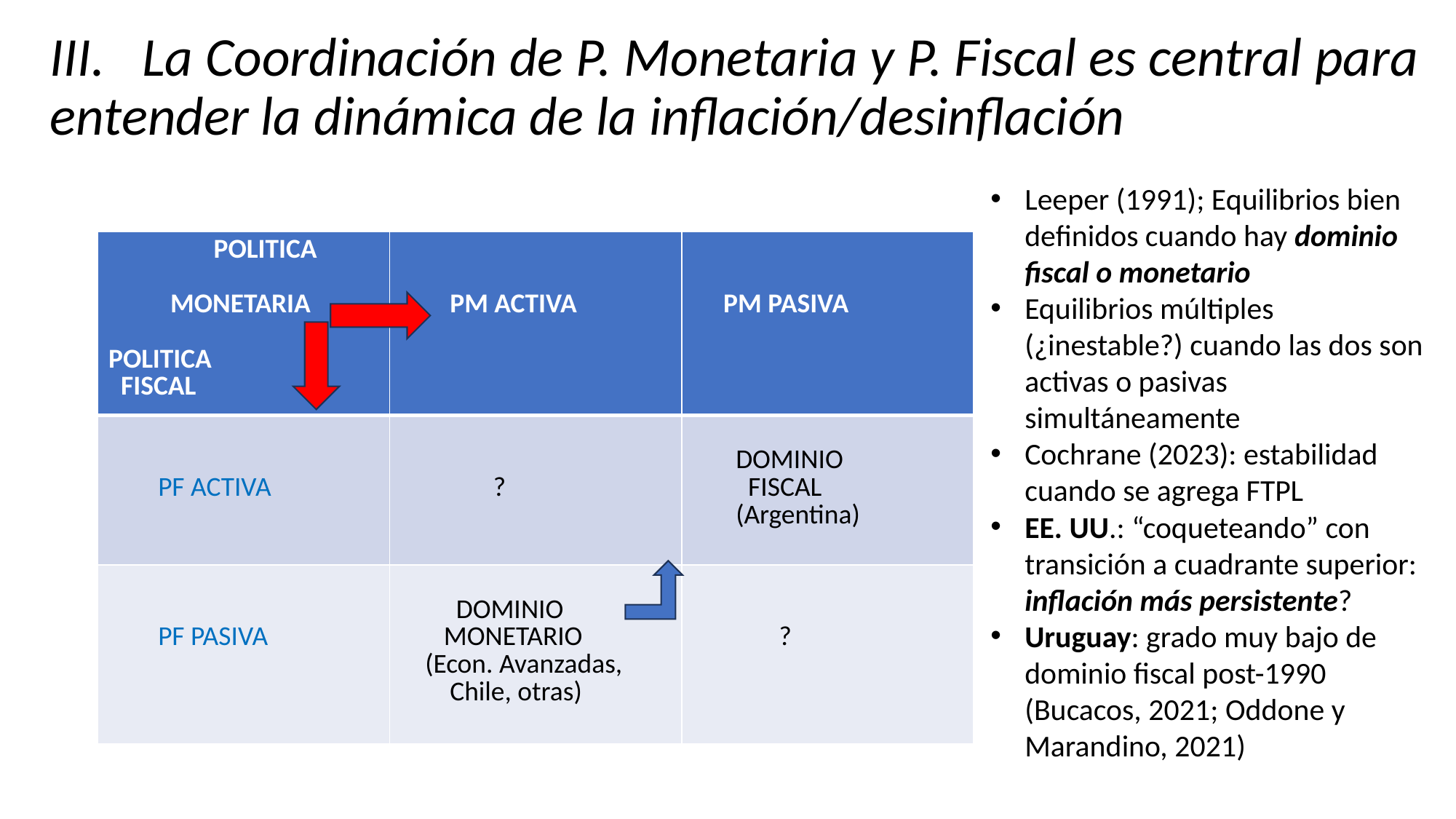

# III.   La Coordinación de P. Monetaria y P. Fiscal es central para entender la dinámica de la inflación/desinflación
Leeper (1991); Equilibrios bien definidos cuando hay dominio fiscal o monetario
Equilibrios múltiples  (¿inestable?) cuando las dos son activas o pasivas simultáneamente
Cochrane (2023): estabilidad cuando se agrega FTPL
EE. UU.: “coqueteando” con transición a cuadrante superior: inflación más persistente?
Uruguay: grado muy bajo de dominio fiscal post-1990 (Bucacos, 2021; Oddone y Marandino, 2021)
| POLITICA MONETARIA POLITICA FISCAL | PM ACTIVA | PM PASIVA |
| --- | --- | --- |
| PF ACTIVA | ? | DOMINIO FISCAL (Argentina) |
| PF PASIVA | DOMINIO MONETARIO (Econ. Avanzadas, Chile, otras) | ? |